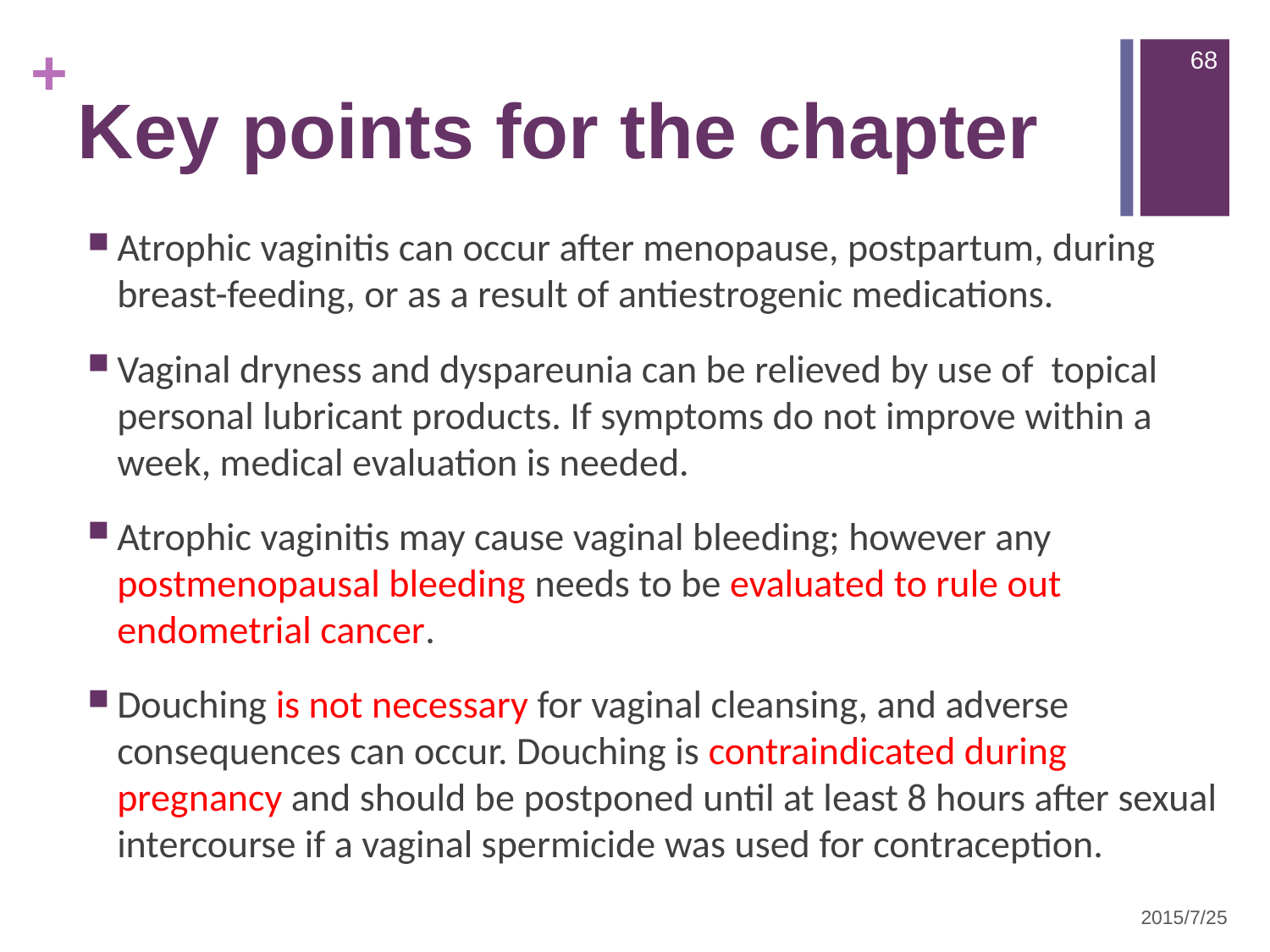

68
# Key points for the chapter
Atrophic vaginitis can occur after menopause, postpartum, during breast-feeding, or as a result of antiestrogenic medications.
Vaginal dryness and dyspareunia can be relieved by use of  topical personal lubricant products. If symptoms do not improve within a week, medical evaluation is needed.
Atrophic vaginitis may cause vaginal bleeding; however any postmenopausal bleeding needs to be evaluated to rule out endometrial cancer.
Douching is not necessary for vaginal cleansing, and adverse consequences can occur. Douching is contraindicated during pregnancy and should be postponed until at least 8 hours after sexual intercourse if a vaginal spermicide was used for contraception.
2015/7/25